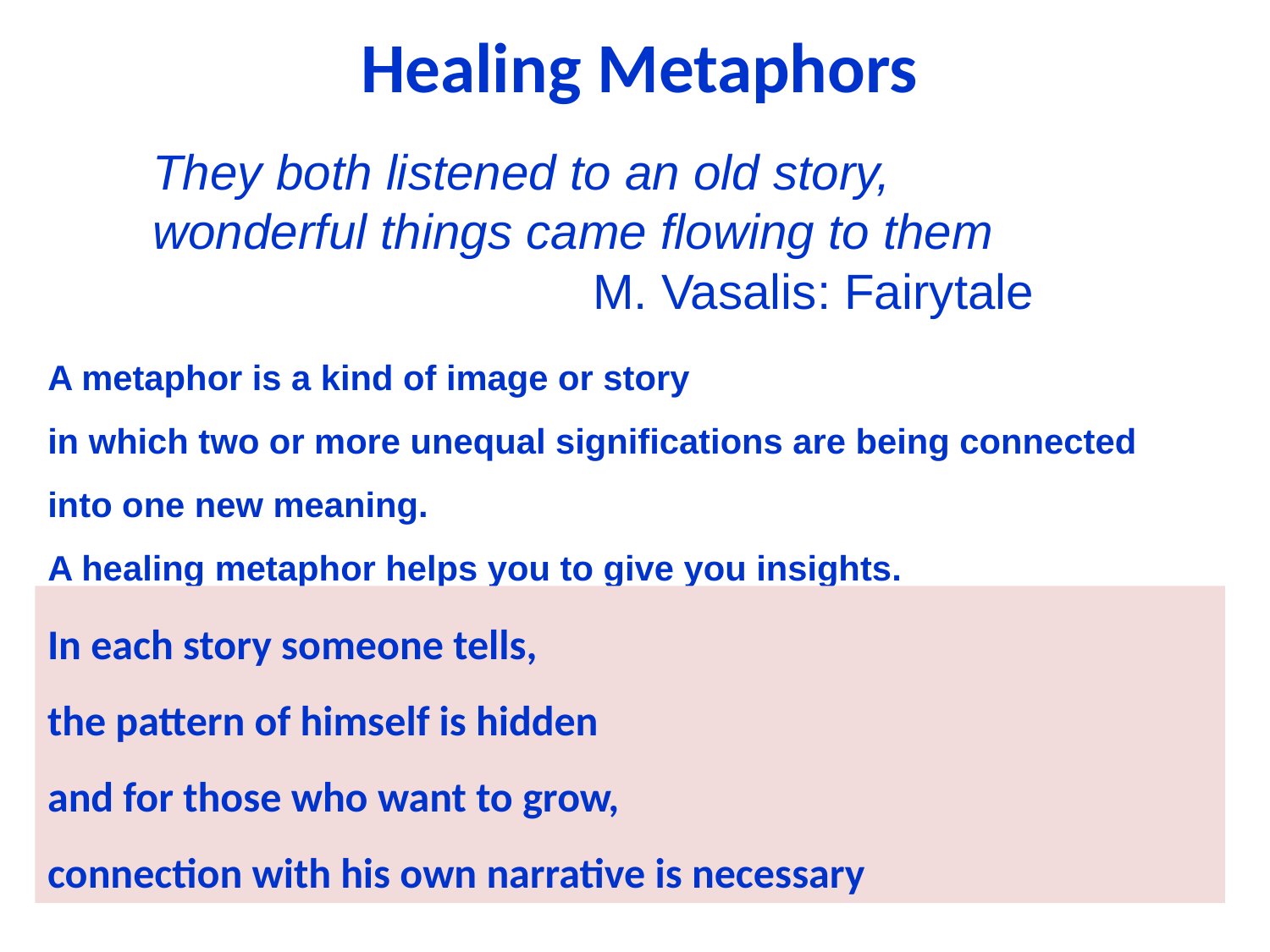

Healing Metaphors
They both listened to an old story,
wonderful things came flowing to them
                                M. Vasalis: Fairytale
A metaphor is a kind of image or story
in which two or more unequal significations are being connected
into one new meaning.
A healing metaphor helps you to give you insights.
In each story someone tells,
the pattern of himself is hidden
and for those who want to grow,
connection with his own narrative is necessary